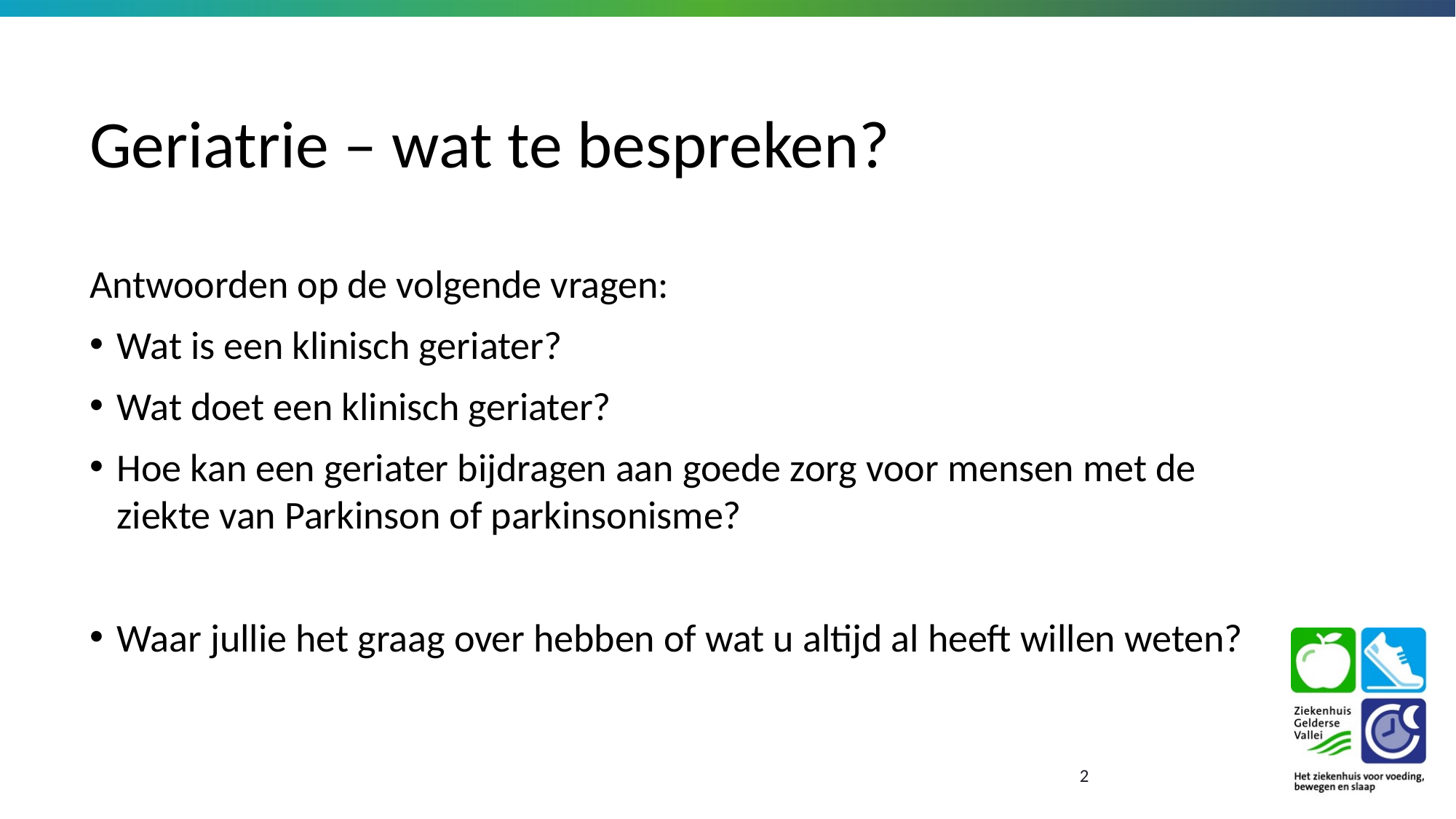

# Geriatrie – wat te bespreken?
Antwoorden op de volgende vragen:
Wat is een klinisch geriater?
Wat doet een klinisch geriater?
Hoe kan een geriater bijdragen aan goede zorg voor mensen met de ziekte van Parkinson of parkinsonisme?

Waar jullie het graag over hebben of wat u altijd al heeft willen weten?